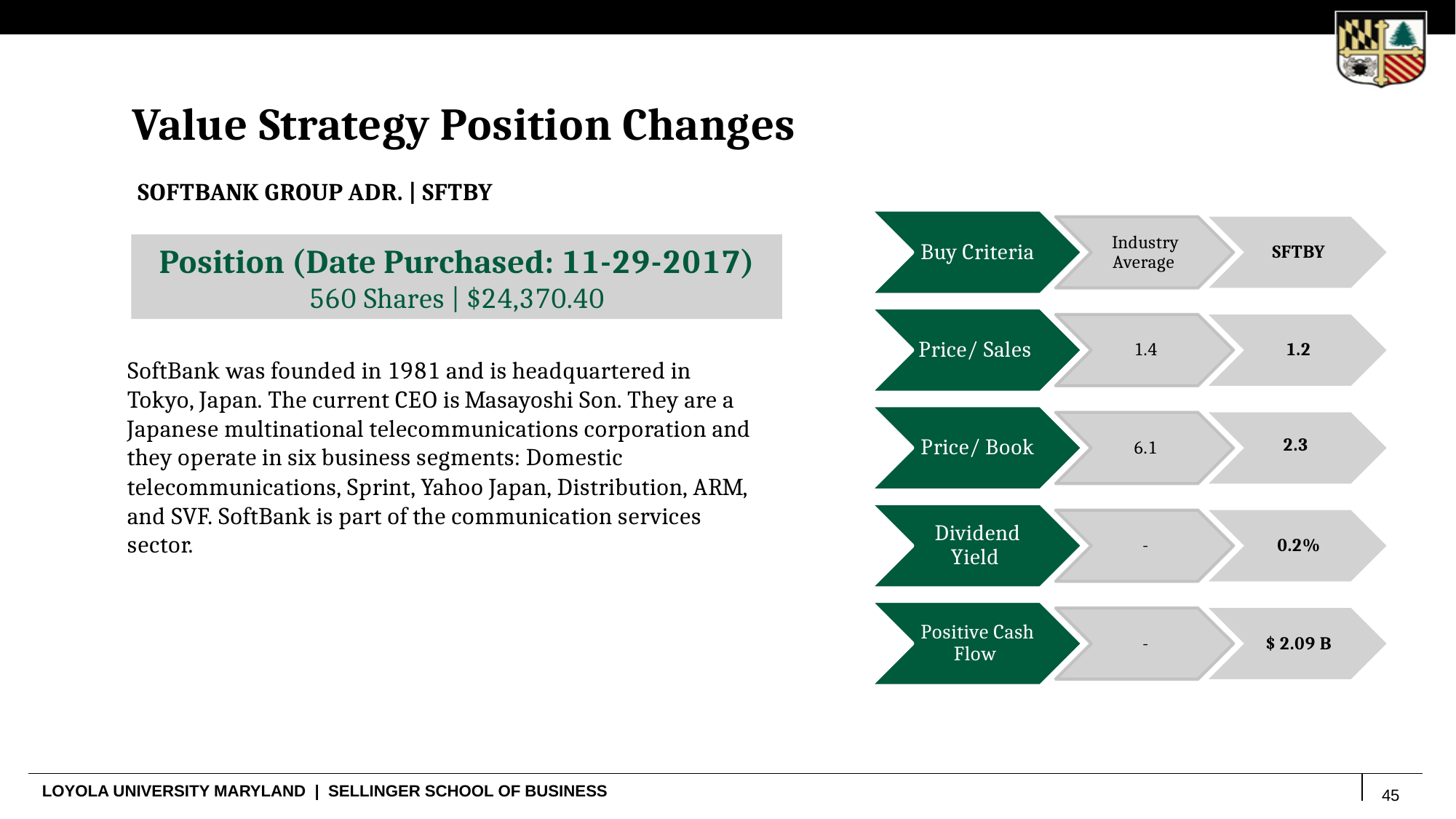

Value Strategy Position Changes
SOFTBANK GROUP ADR. | SFTBY

Buy Criteria

Industry Average

SFTBY

Price/ Sales

1.4

1.2

Price/ Book
2.3

6.1

Dividend Yield

-

0.2%

Positive Cash Flow

-

$ 2.09 B
Position (Date Purchased: 11-29-2017)
560 Shares | $24,370.40
SoftBank was founded in 1981 and is headquartered in Tokyo, Japan. The current CEO is Masayoshi Son. They are a Japanese multinational telecommunications corporation and they operate in six business segments: Domestic telecommunications, Sprint, Yahoo Japan, Distribution, ARM, and SVF. SoftBank is part of the communication services sector.
45